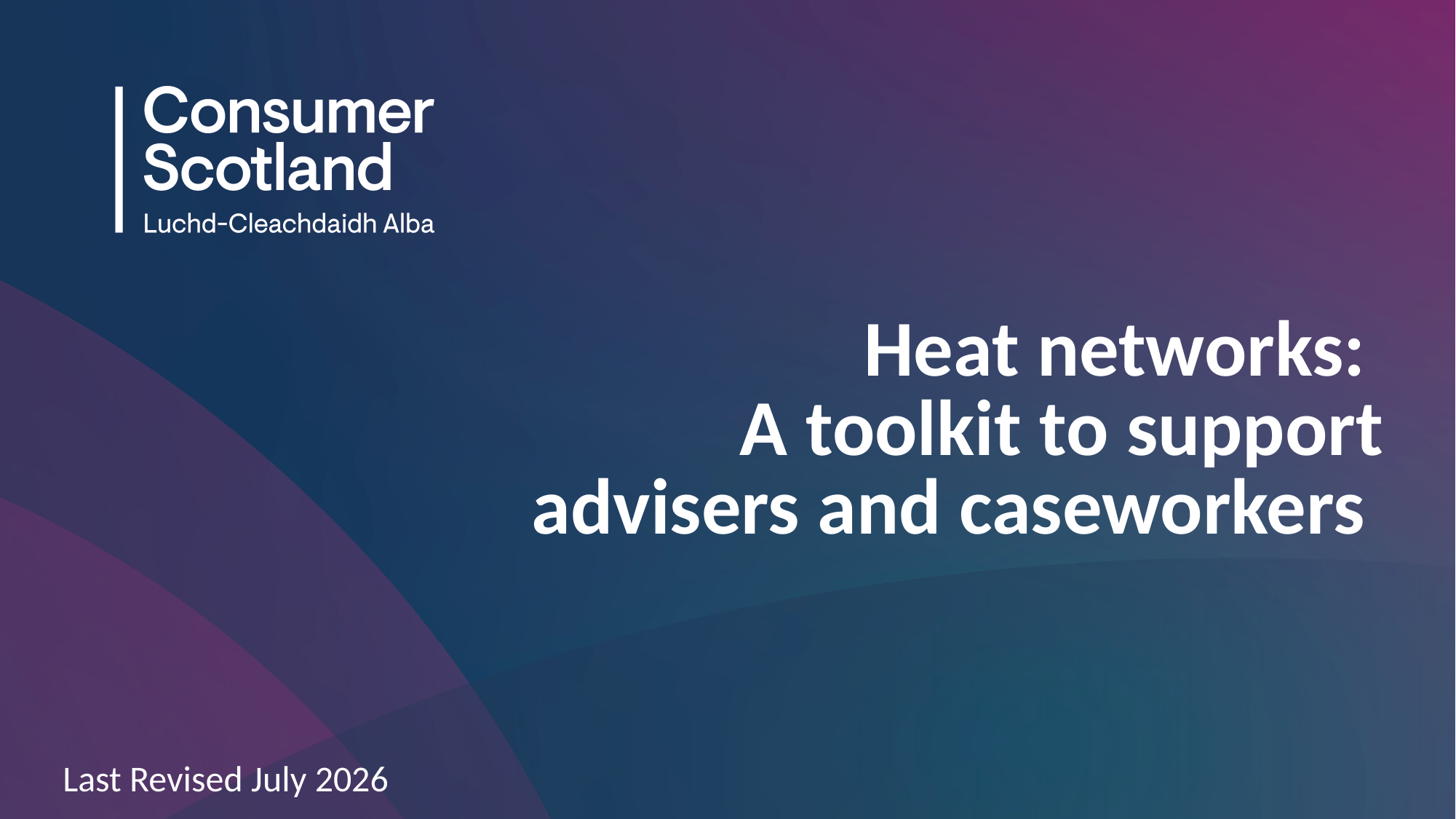

# Heat networks: A toolkit to support advisers and caseworkers
Last Revised July 2026